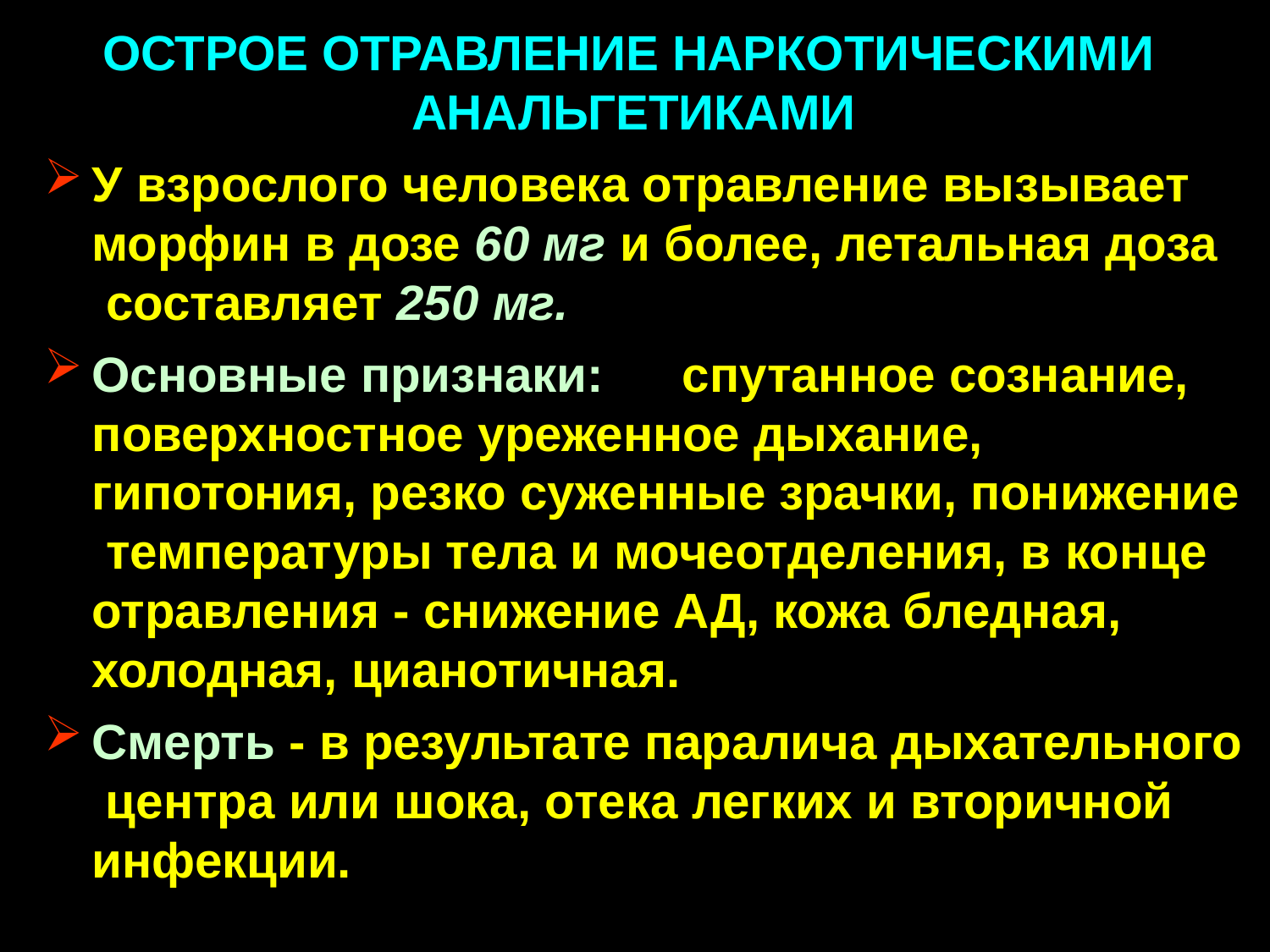

ОСТРОЕ ОТРАВЛЕНИЕ НАРКОТИЧЕСКИМИ  АНАЛЬГЕТИКАМИ
У взрослого человека отравление вызывает  морфин в дозе 60 мг и более, летальная доза  составляет 250 мг.
Основные признаки:	спутанное сознание,  поверхностное уреженное дыхание,  гипотония, резко суженные зрачки, понижение  температуры тела и мочеотделения, в конце  отравления - снижение АД, кожа бледная,  холодная, цианотичная.
Смерть - в результате паралича дыхательного  центра или шока, отека легких и вторичной  инфекции.